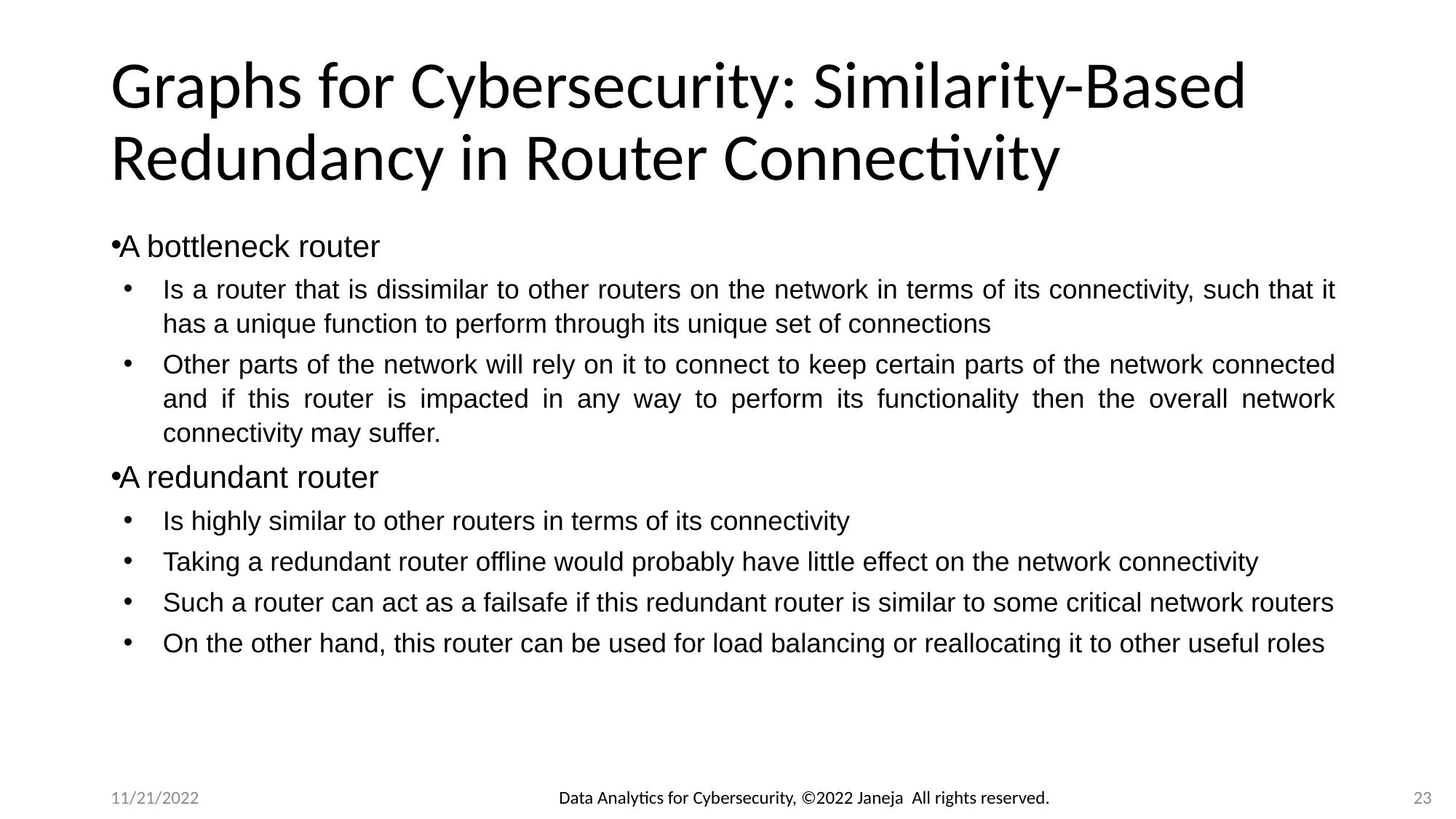

# Graphs for Cybersecurity: Similarity-Based Redundancy in Router Connectivity
A bottleneck router
Is a router that is dissimilar to other routers on the network in terms of its connectivity, such that it has a unique function to perform through its unique set of connections
Other parts of the network will rely on it to connect to keep certain parts of the network connected and if this router is impacted in any way to perform its functionality then the overall network connectivity may suffer.
A redundant router
Is highly similar to other routers in terms of its connectivity
Taking a redundant router offline would probably have little effect on the network connectivity
Such a router can act as a failsafe if this redundant router is similar to some critical network routers
On the other hand, this router can be used for load balancing or reallocating it to other useful roles

Data Analytics for Cybersecurity, ©2022 Janeja  All rights reserved.
11/21/2022
23